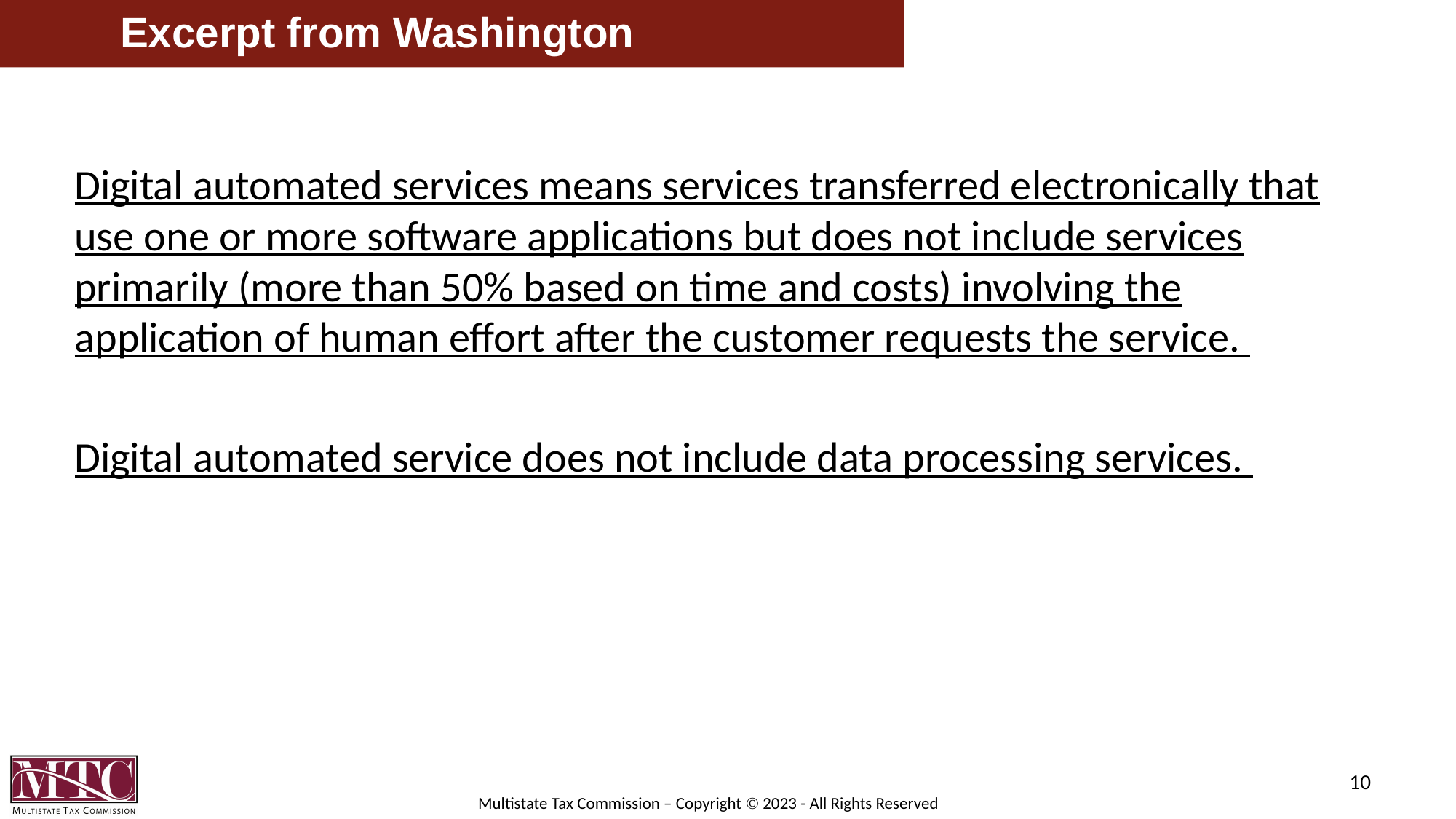

# Excerpt from Washington
Digital automated services means services transferred electronically that use one or more software applications but does not include services primarily (more than 50% based on time and costs) involving the application of human effort after the customer requests the service.

Digital automated service does not include data processing services.
10